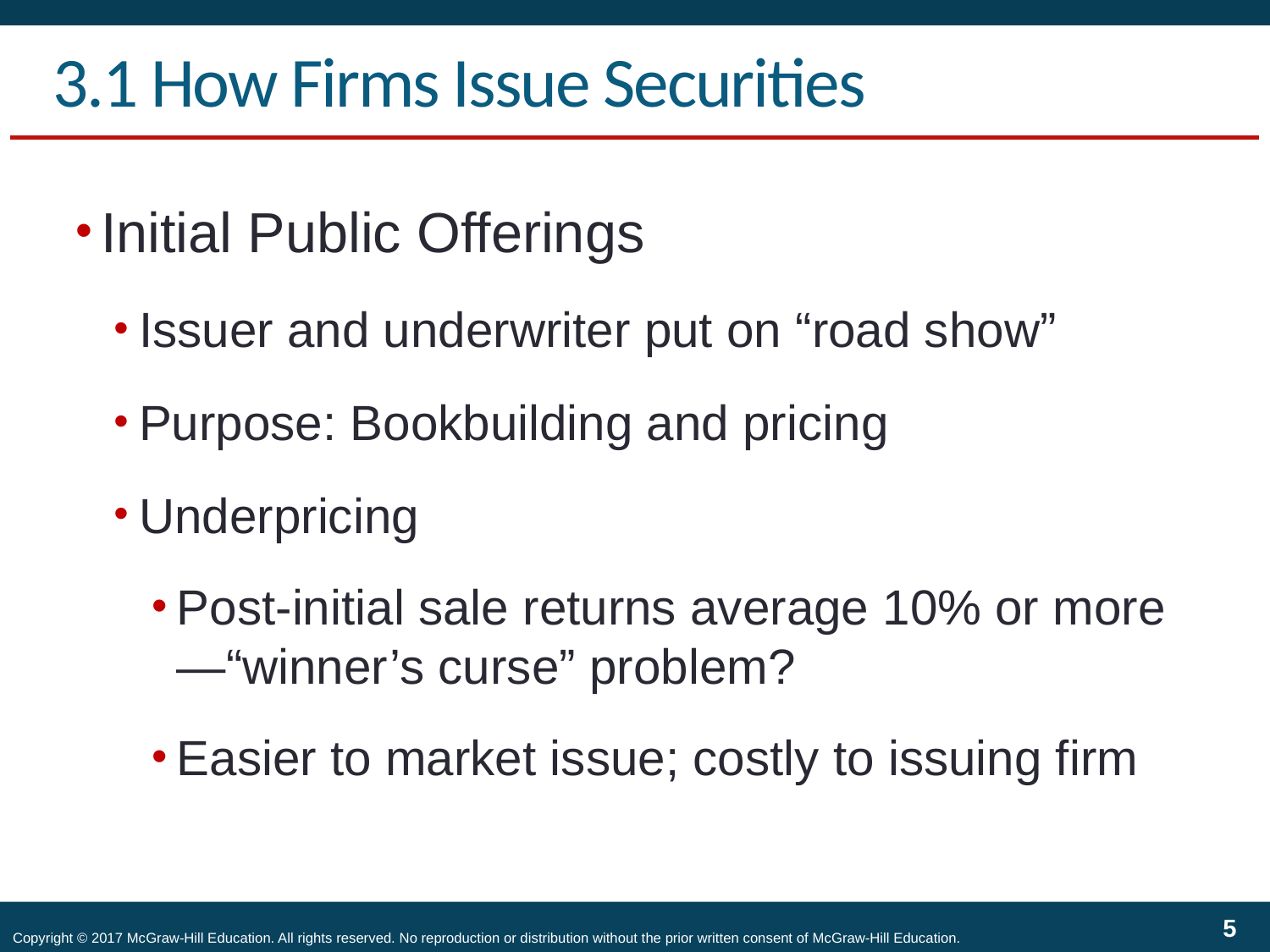

# 3.1 How Firms Issue Securities
Initial Public Offerings
Issuer and underwriter put on “road show”
Purpose: Bookbuilding and pricing
Underpricing
Post-initial sale returns average 10% or more—“winner’s curse” problem?
Easier to market issue; costly to issuing firm